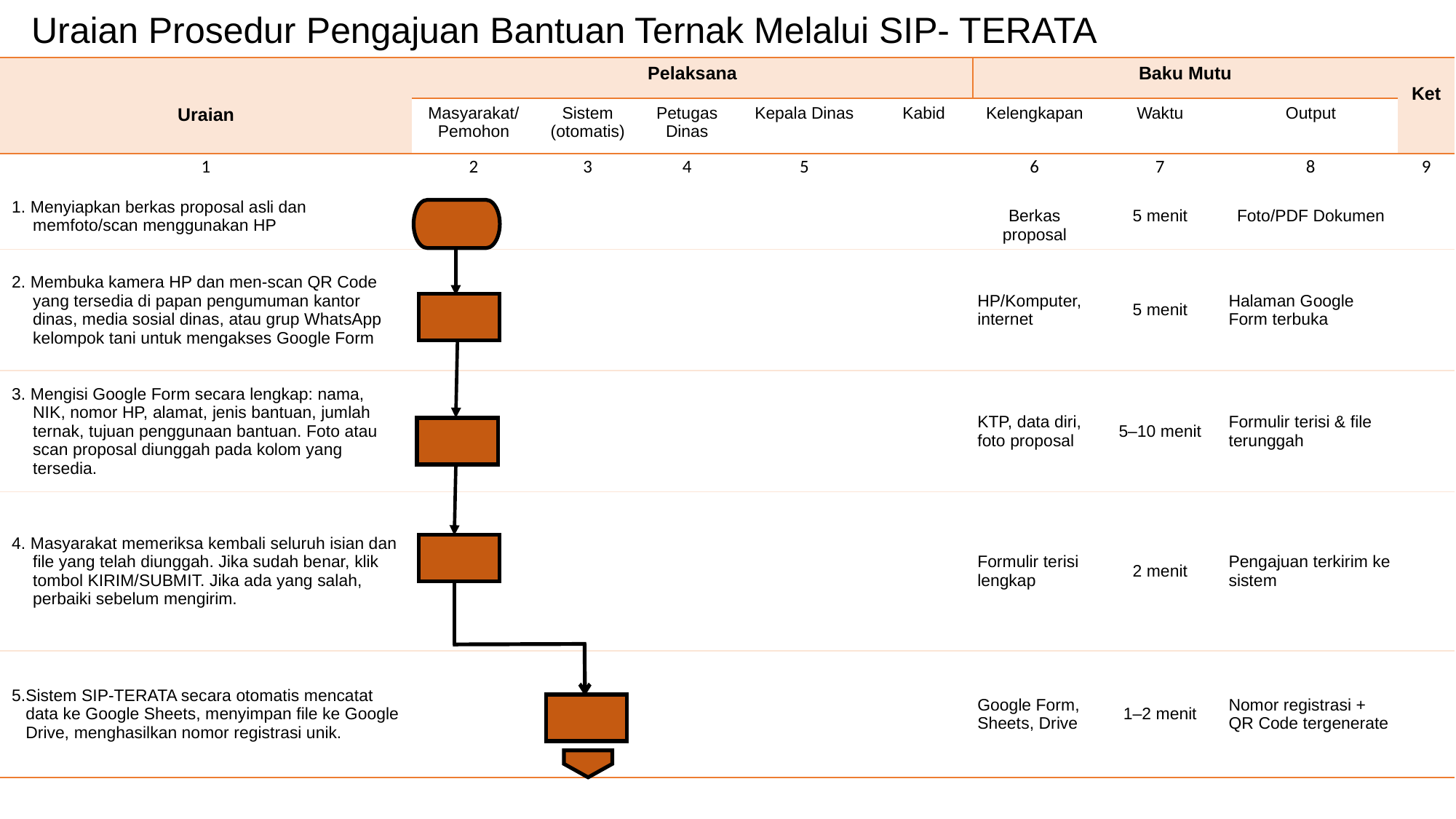

# Uraian Prosedur Pengajuan Bantuan Ternak Melalui SIP- TERATA
| Uraian | Pelaksana |  |  |  |  | Baku Mutu |  |  | Ket |
| --- | --- | --- | --- | --- | --- | --- | --- | --- | --- |
|  | Masyarakat/Pemohon | Sistem (otomatis) | Petugas Dinas | Kepala Dinas | Kabid | Kelengkapan | Waktu | Output |  |
| 1 | 2 | 3 | 4 | 5 |  | 6 | 7 | 8 | 9 |
| 1. Menyiapkan berkas proposal asli dan memfoto/scan menggunakan HP |  |  |  |  |  | Berkas proposal | 5 menit | Foto/PDF Dokumen |  |
| 2. Membuka kamera HP dan men-scan QR Code yang tersedia di papan pengumuman kantor dinas, media sosial dinas, atau grup WhatsApp kelompok tani untuk mengakses Google Form |  |  |  |  |  | HP/Komputer, internet | 5 menit | Halaman Google Form terbuka |  |
| 3. Mengisi Google Form secara lengkap: nama, NIK, nomor HP, alamat, jenis bantuan, jumlah ternak, tujuan penggunaan bantuan. Foto atau scan proposal diunggah pada kolom yang tersedia. |  |  |  |  |  | KTP, data diri, foto proposal | 5–10 menit | Formulir terisi & file terunggah |  |
| 4. Masyarakat memeriksa kembali seluruh isian dan file yang telah diunggah. Jika sudah benar, klik tombol KIRIM/SUBMIT. Jika ada yang salah, perbaiki sebelum mengirim. |  |  |  |  |  | Formulir terisi lengkap | 2 menit | Pengajuan terkirim ke sistem |  |
| 5.Sistem SIP-TERATA secara otomatis mencatat data ke Google Sheets, menyimpan file ke Google Drive, menghasilkan nomor registrasi unik. |  |  |  |  |  | Google Form, Sheets, Drive | 1–2 menit | Nomor registrasi + QR Code tergenerate |  |